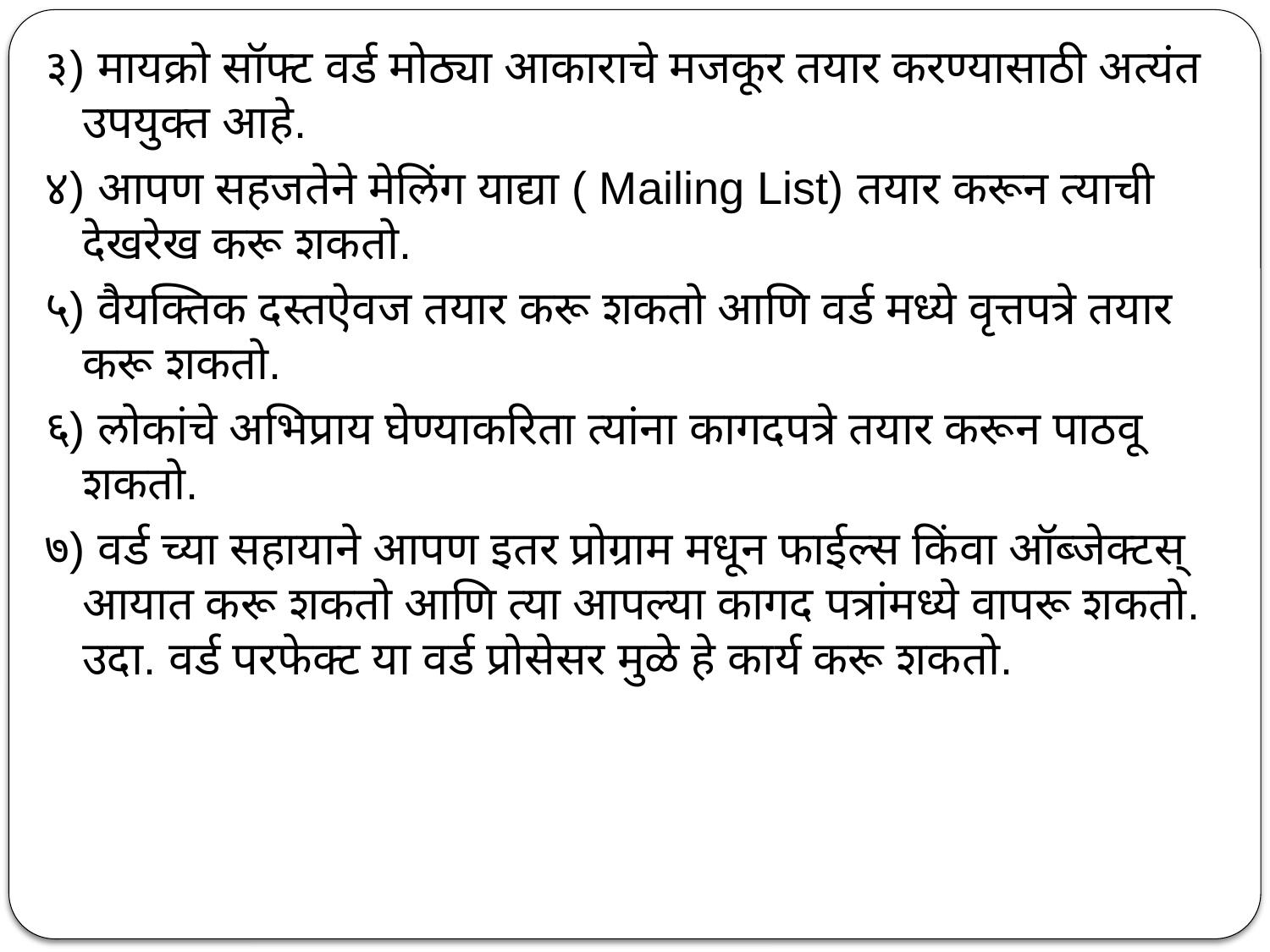

३) मायक्रो सॉफ्ट वर्ड मोठ्या आकाराचे मजकूर तयार करण्यासाठी अत्यंत उपयुक्त आहे.
४) आपण सहजतेने मेलिंग याद्या ( Mailing List) तयार करून त्याची देखरेख करू शकतो.
५) वैयक्तिक दस्तऐवज तयार करू शकतो आणि वर्ड मध्ये वृत्तपत्रे तयार करू शकतो.
६) लोकांचे अभिप्राय घेण्याकरिता त्यांना कागदपत्रे तयार करून पाठवू शकतो.
७) वर्ड च्या सहायाने आपण इतर प्रोग्राम मधून फाईल्स किंवा ऑब्जेक्टस् आयात करू शकतो आणि त्या आपल्या कागद पत्रांमध्ये वापरू शकतो. उदा. वर्ड परफेक्ट या वर्ड प्रोसेसर मुळे हे कार्य करू शकतो.